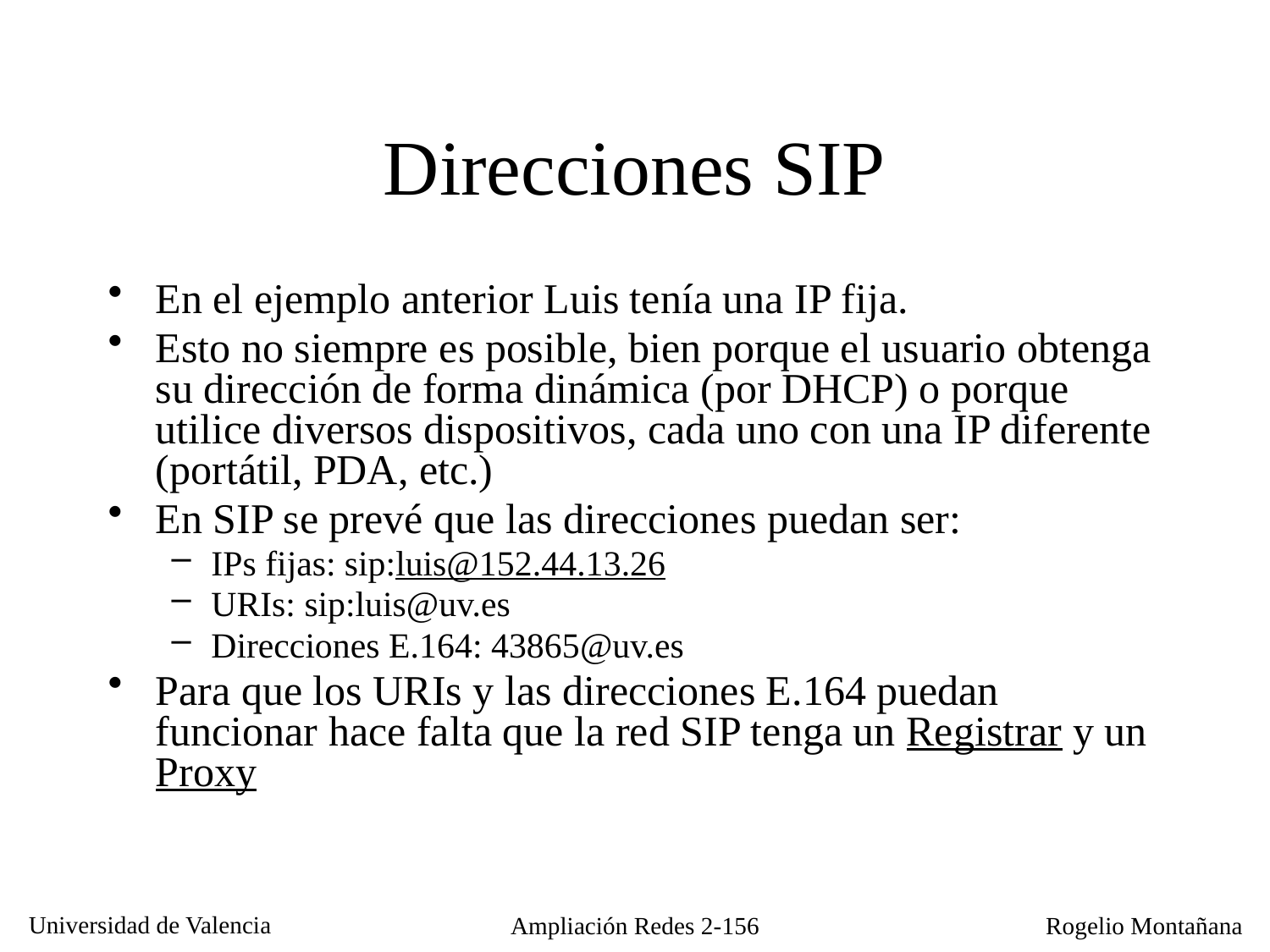

# Direcciones SIP
En el ejemplo anterior Luis tenía una IP fija.
Esto no siempre es posible, bien porque el usuario obtenga su dirección de forma dinámica (por DHCP) o porque utilice diversos dispositivos, cada uno con una IP diferente (portátil, PDA, etc.)
En SIP se prevé que las direcciones puedan ser:
IPs fijas: sip:luis@152.44.13.26
URIs: sip:luis@uv.es
Direcciones E.164: 43865@uv.es
Para que los URIs y las direcciones E.164 puedan funcionar hace falta que la red SIP tenga un Registrar y un Proxy

Ampliación Redes 2-156